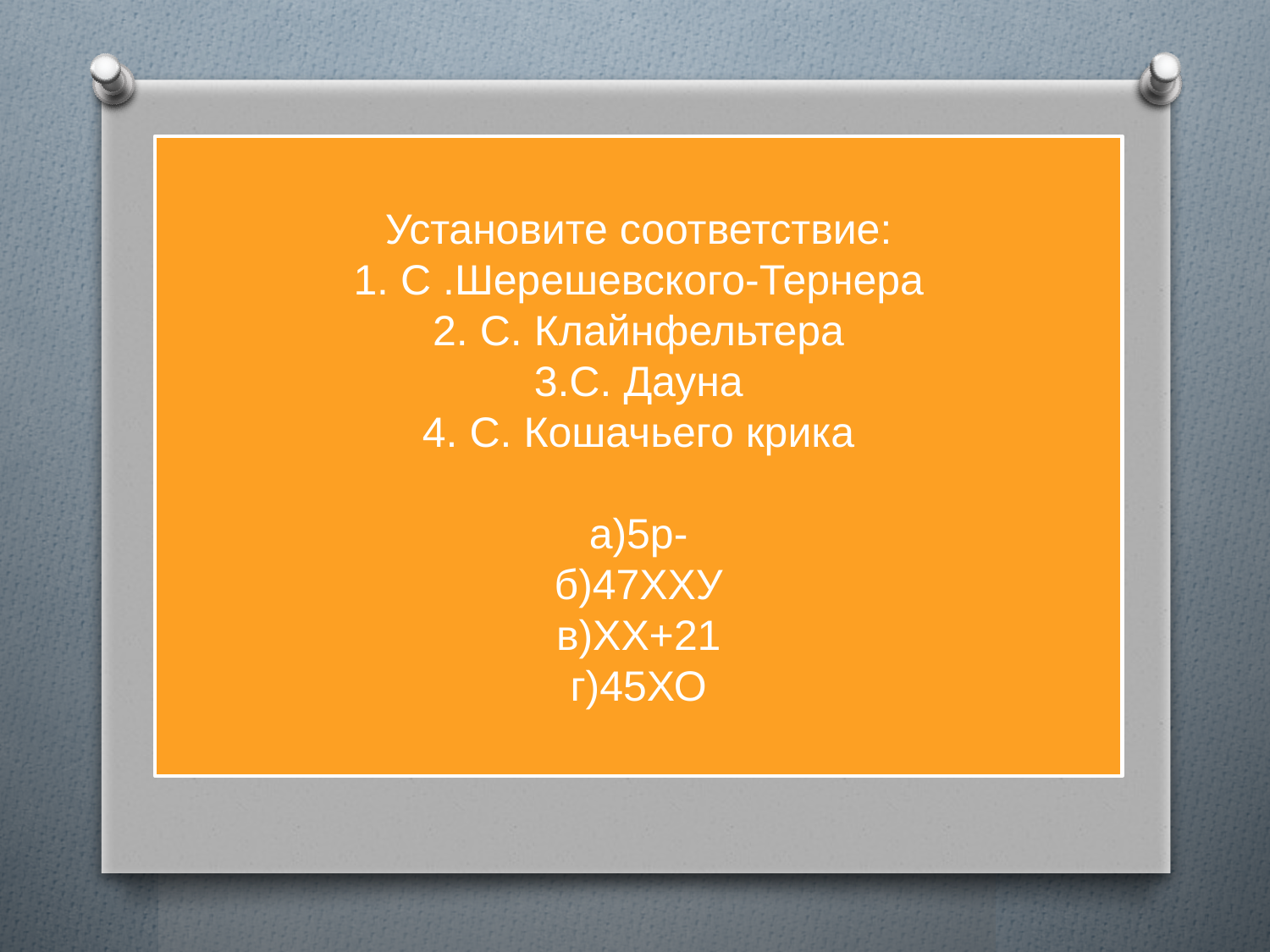

# Установите соответствие: 1. С .Шерешевского-Тернера 2. С. Клайнфельтера 3.С. Дауна 4. С. Кошачьего крика а)5р- б)47ХХУ в)ХХ+21 г)45ХО